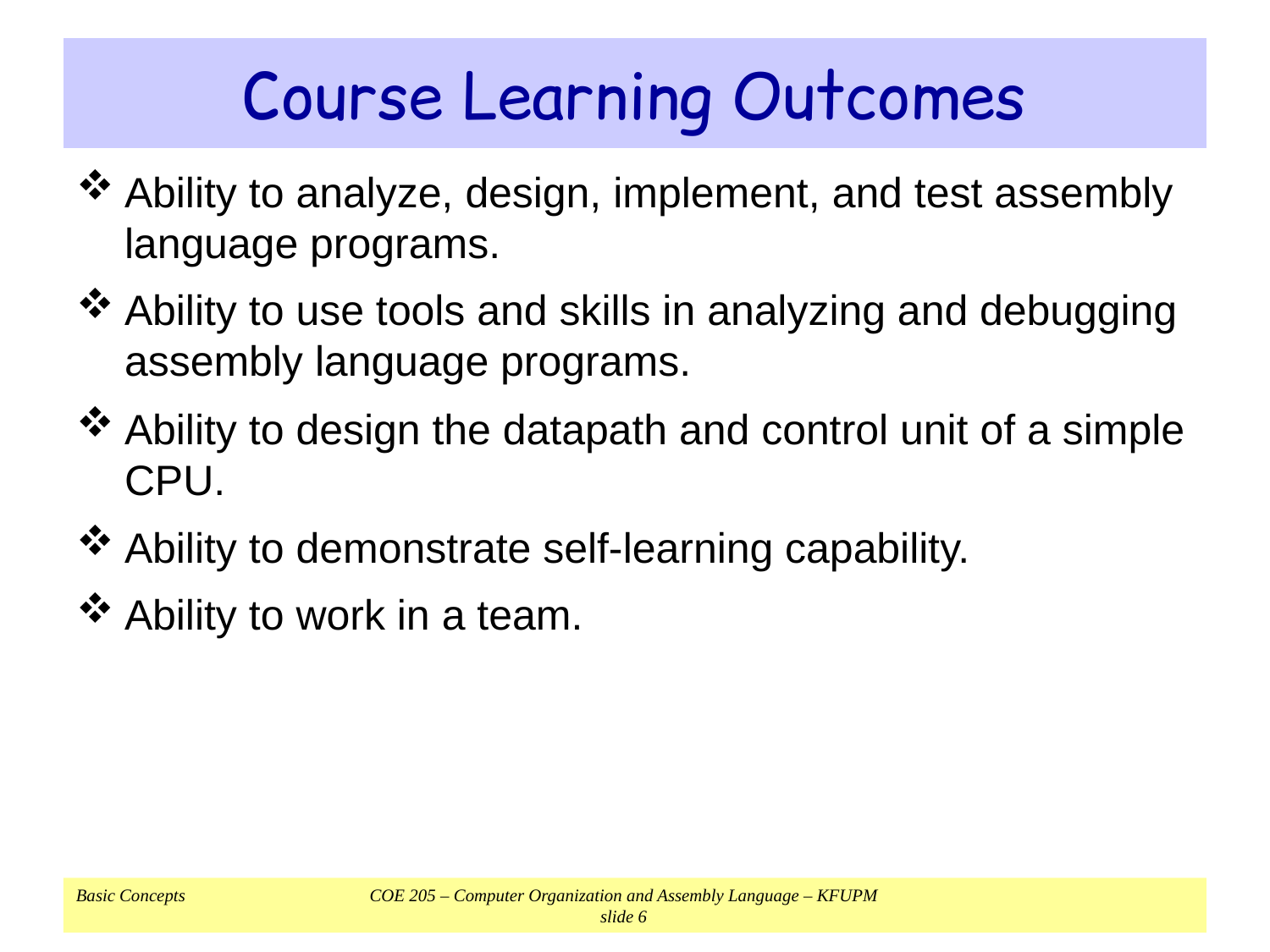

# Course Learning Outcomes
Ability to analyze, design, implement, and test assembly language programs.
Ability to use tools and skills in analyzing and debugging assembly language programs.
Ability to design the datapath and control unit of a simple CPU.
Ability to demonstrate self-learning capability.
Ability to work in a team.